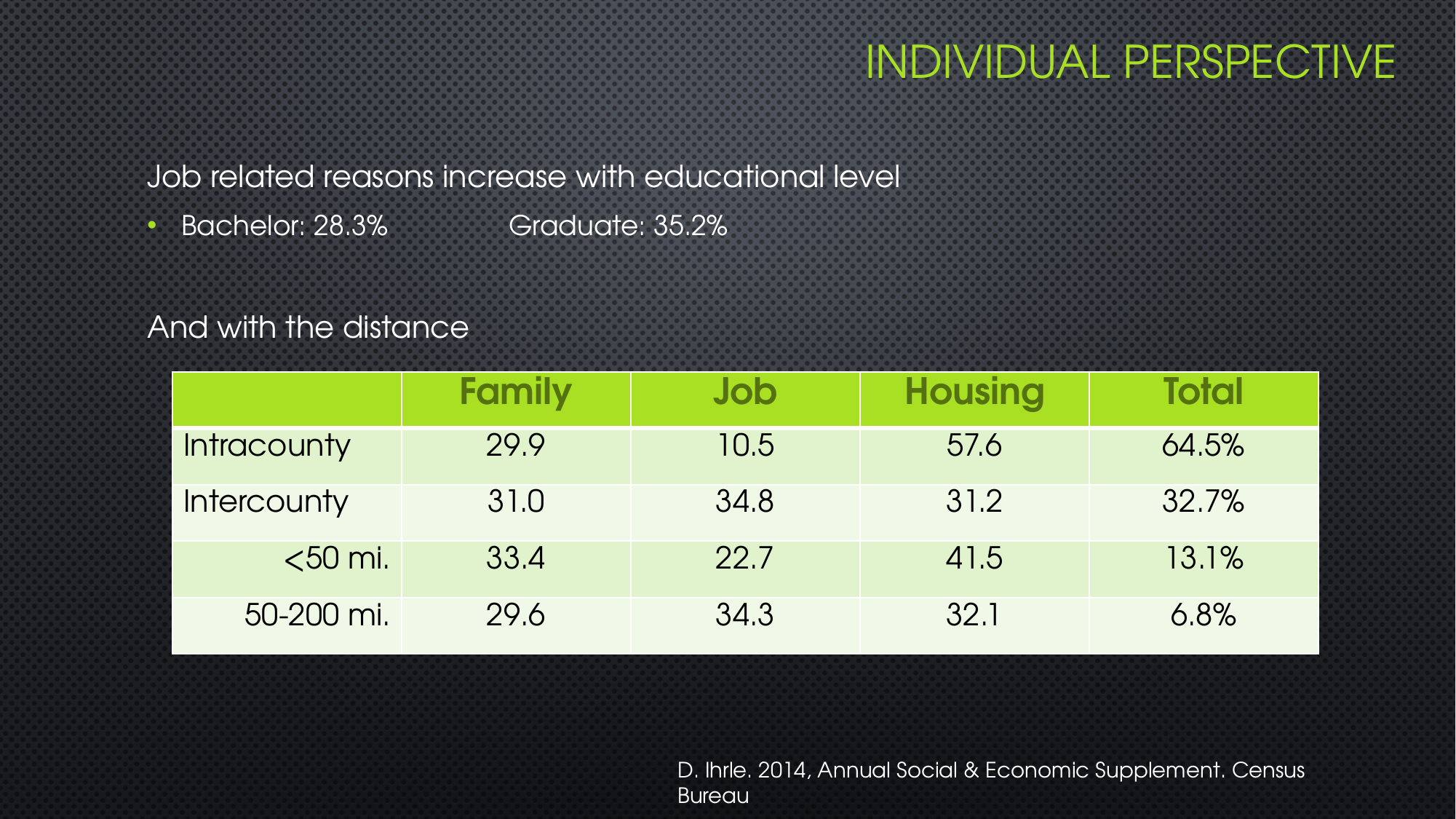

# Individual perspective
Job related reasons increase with educational level
Bachelor: 28.3%		Graduate: 35.2%

And with the distance

|  | Family | Job | Housing | Total |
| --- | --- | --- | --- | --- |
| Intracounty | 29.9 | 10.5 | 57.6 | 64.5% |
| Intercounty | 31.0 | 34.8 | 31.2 | 32.7% |
| <50 mi. | 33.4 | 22.7 | 41.5 | 13.1% |
| 50-200 mi. | 29.6 | 34.3 | 32.1 | 6.8% |
D. Ihrle. 2014, Annual Social & Economic Supplement. Census Bureau